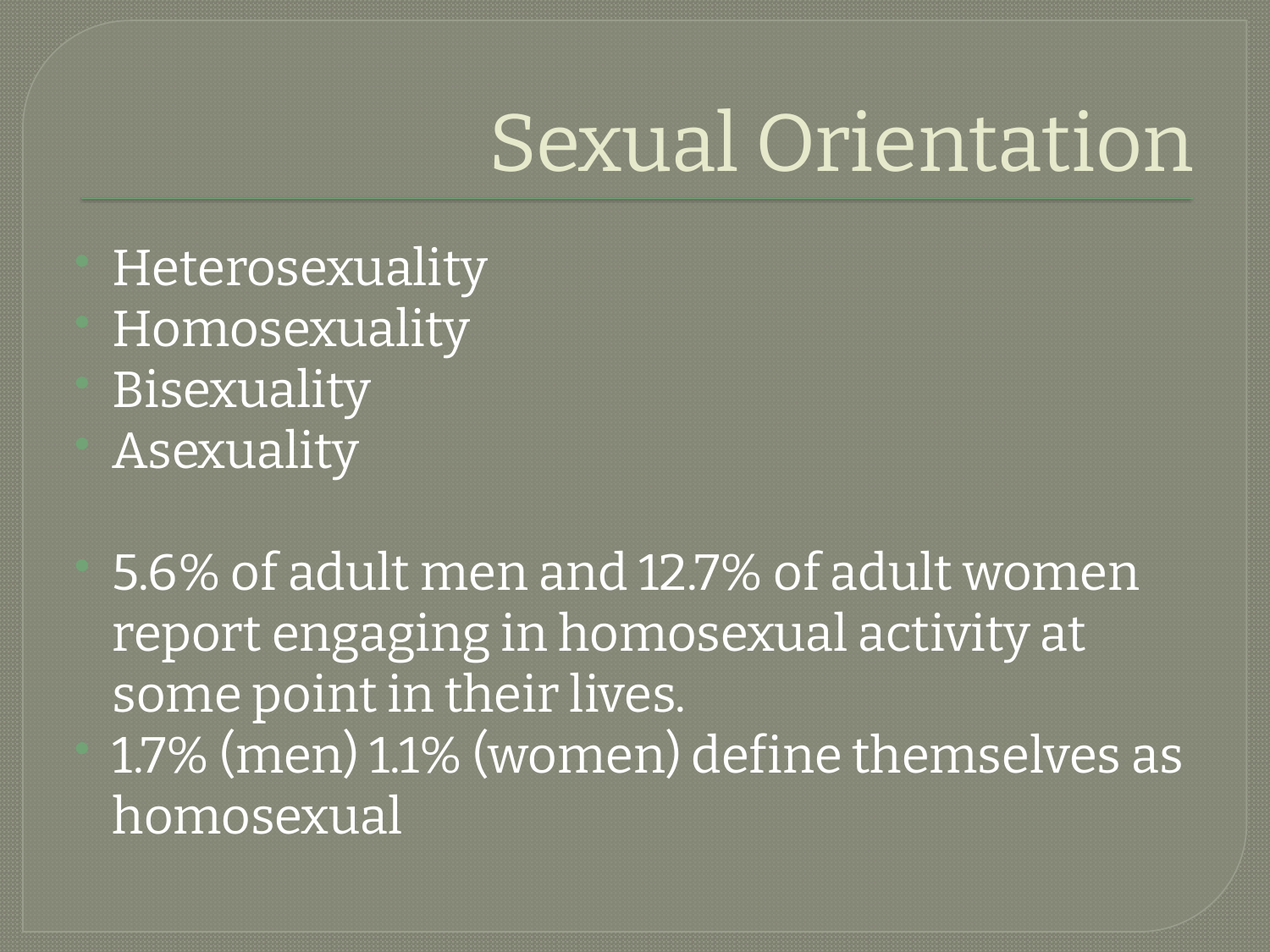

# Sexual Orientation
Heterosexuality
Homosexuality
Bisexuality
Asexuality

5.6% of adult men and 12.7% of adult women report engaging in homosexual activity at some point in their lives.
1.7% (men) 1.1% (women) define themselves as homosexual